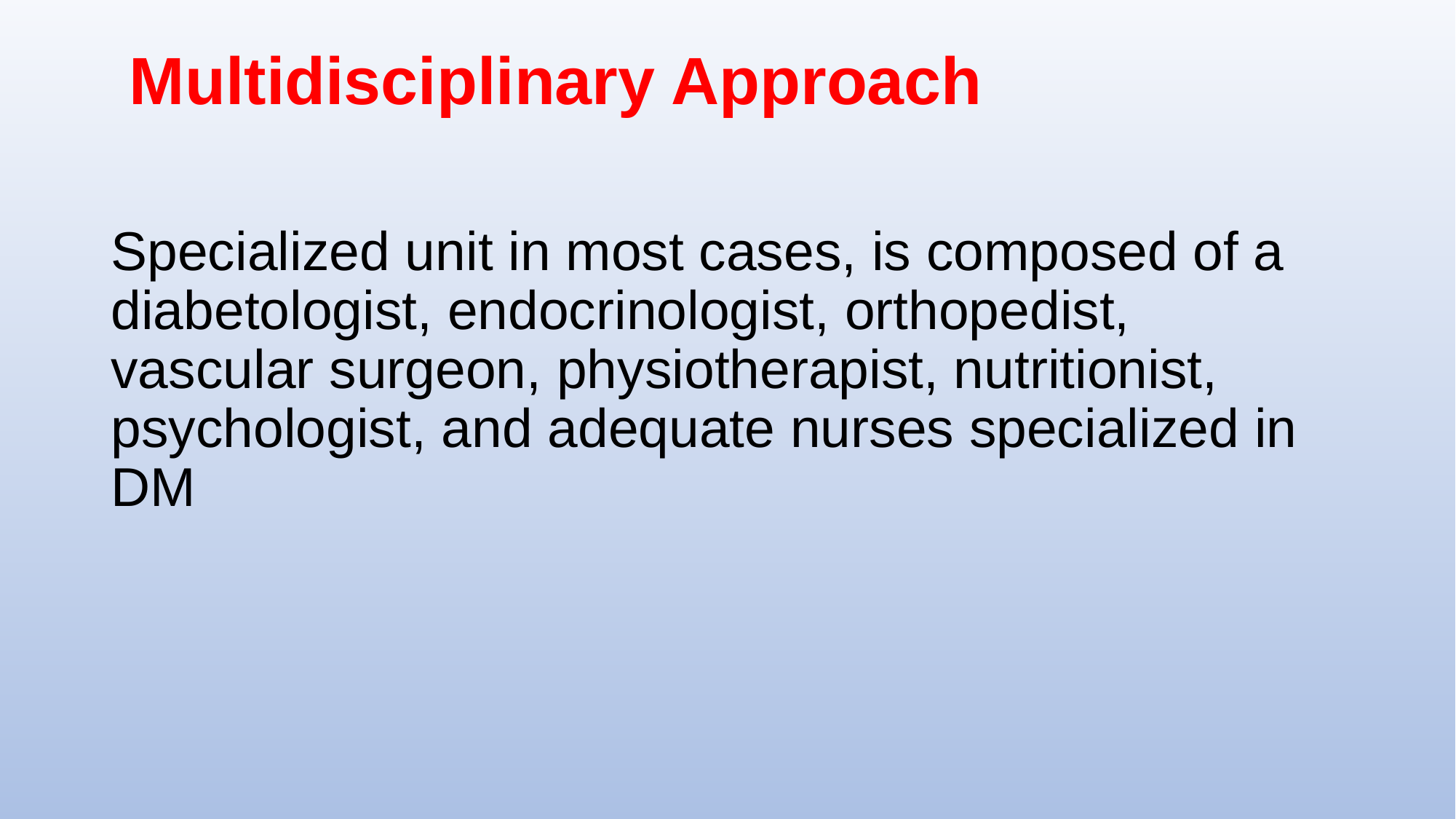

# Multidisciplinary Approach
Specialized unit in most cases, is composed of a diabetologist, endocrinologist, orthopedist, vascular surgeon, physiotherapist, nutritionist, psychologist, and adequate nurses specialized in DM